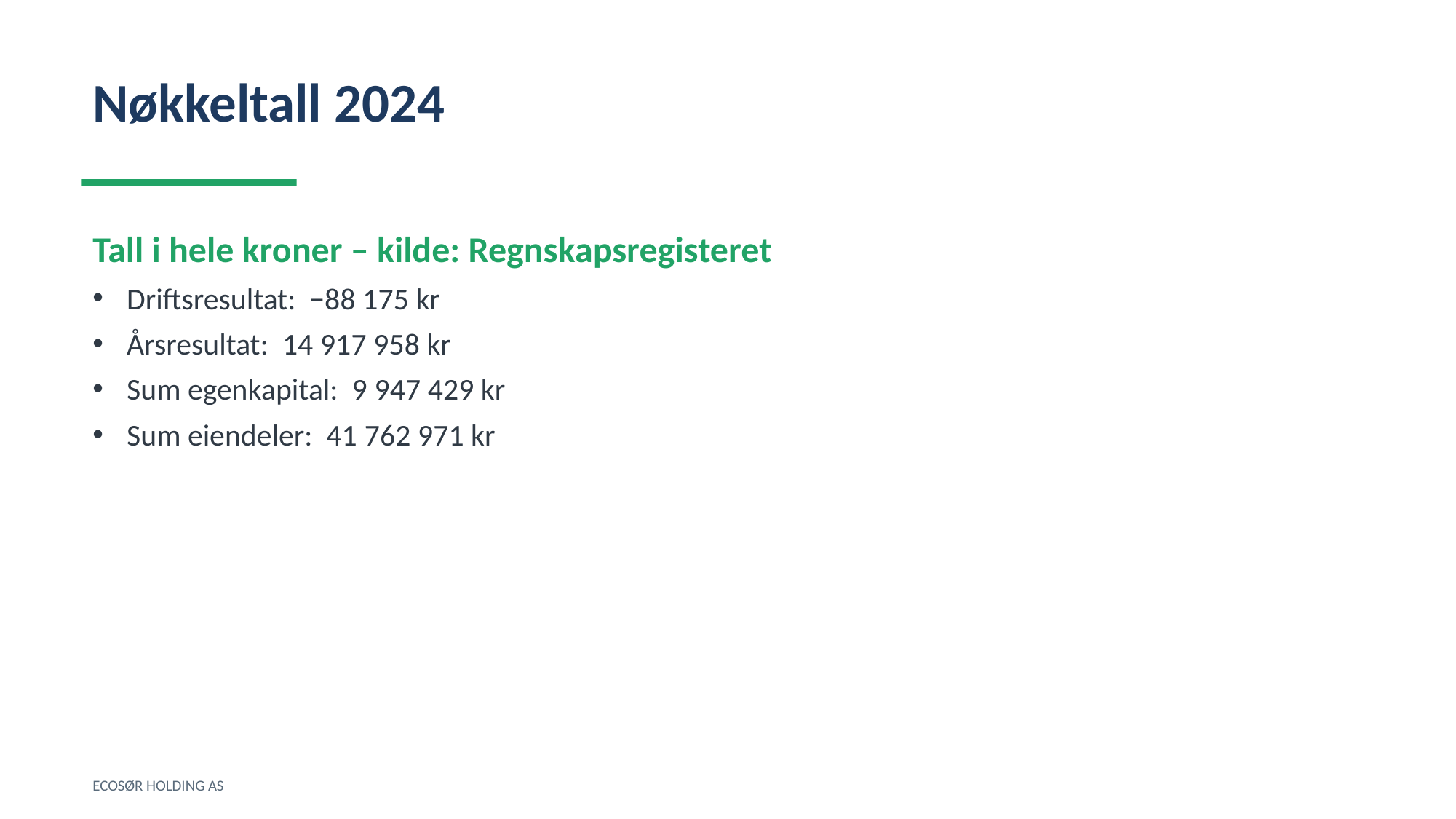

Nøkkeltall 2024

Tall i hele kroner – kilde: Regnskapsregisteret
Driftsresultat:  −88 175 kr
Årsresultat:  14 917 958 kr
Sum egenkapital:  9 947 429 kr
Sum eiendeler:  41 762 971 kr
ECOSØR HOLDING AS